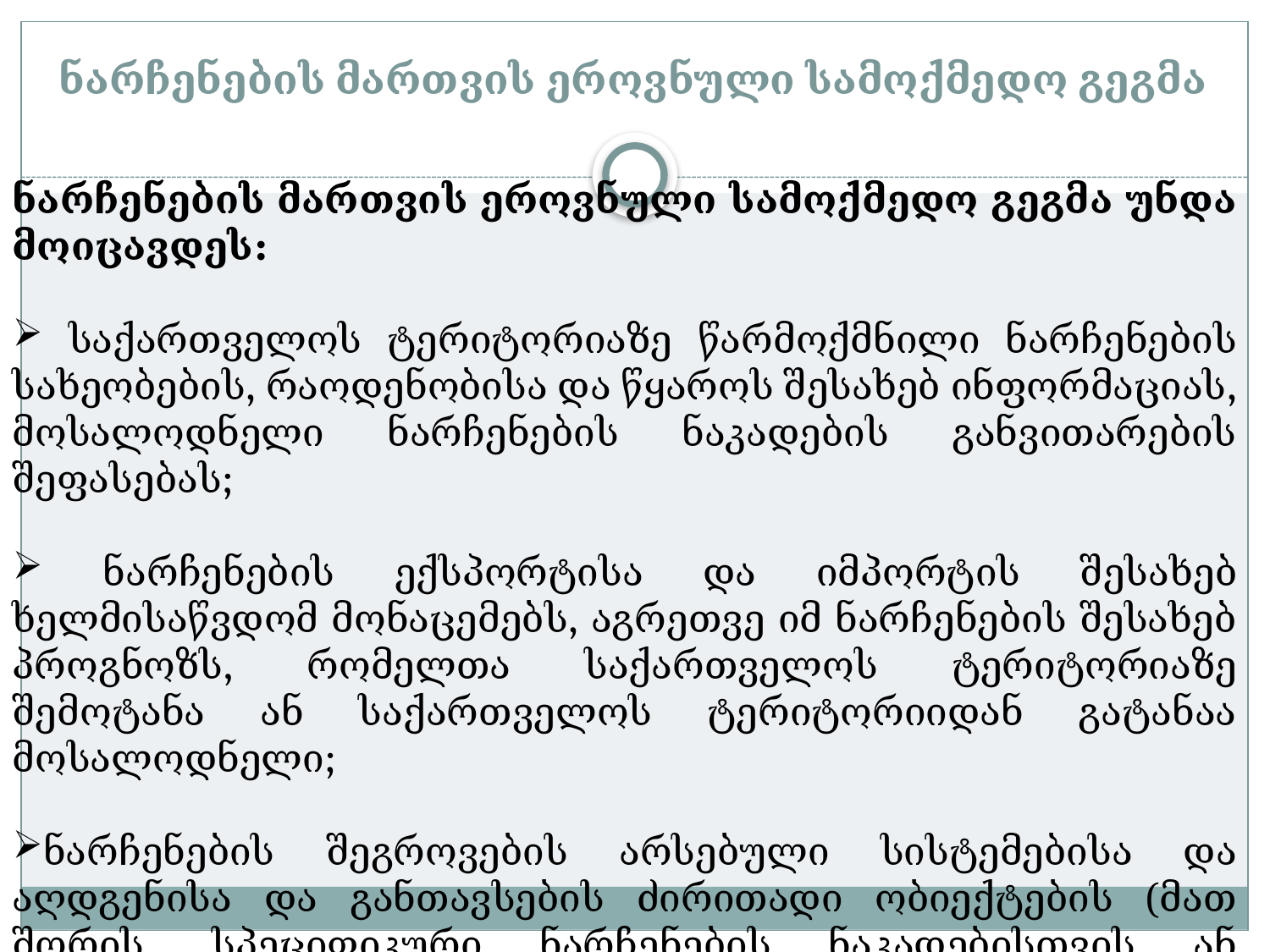

# ნარჩენების მართვის ეროვნული სამოქმედო გეგმა
ნარჩენების მართვის ეროვნული სამოქმედო გეგმა უნდა მოიცავდეს:

 საქართველოს ტერიტორიაზე წარმოქმნილი ნარჩენების სახეობების, რაოდენობისა და წყაროს შესახებ ინფორმაციას, მოსალოდნელი ნარჩენების ნაკადების განვითარების შეფასებას;

 ნარჩენების ექსპორტისა და იმპორტის შესახებ ხელმისაწვდომ მონაცემებს, აგრეთვე იმ ნარჩენების შესახებ პროგნოზს, რომელთა საქართველოს ტერიტორიაზე შემოტანა ან საქართველოს ტერიტორიიდან გატანაა მოსალოდნელი;

ნარჩენების შეგროვების არსებული სისტემებისა და აღდგენისა და განთავსების ძირითადი ობიექტების (მათ შორის, სპეციფიკური ნარჩენების ნაკადებისთვის ან სახიფათო ნარჩენებისთვის განკუთვნილი ობიექტების) შესახებ ინფორმაციას;